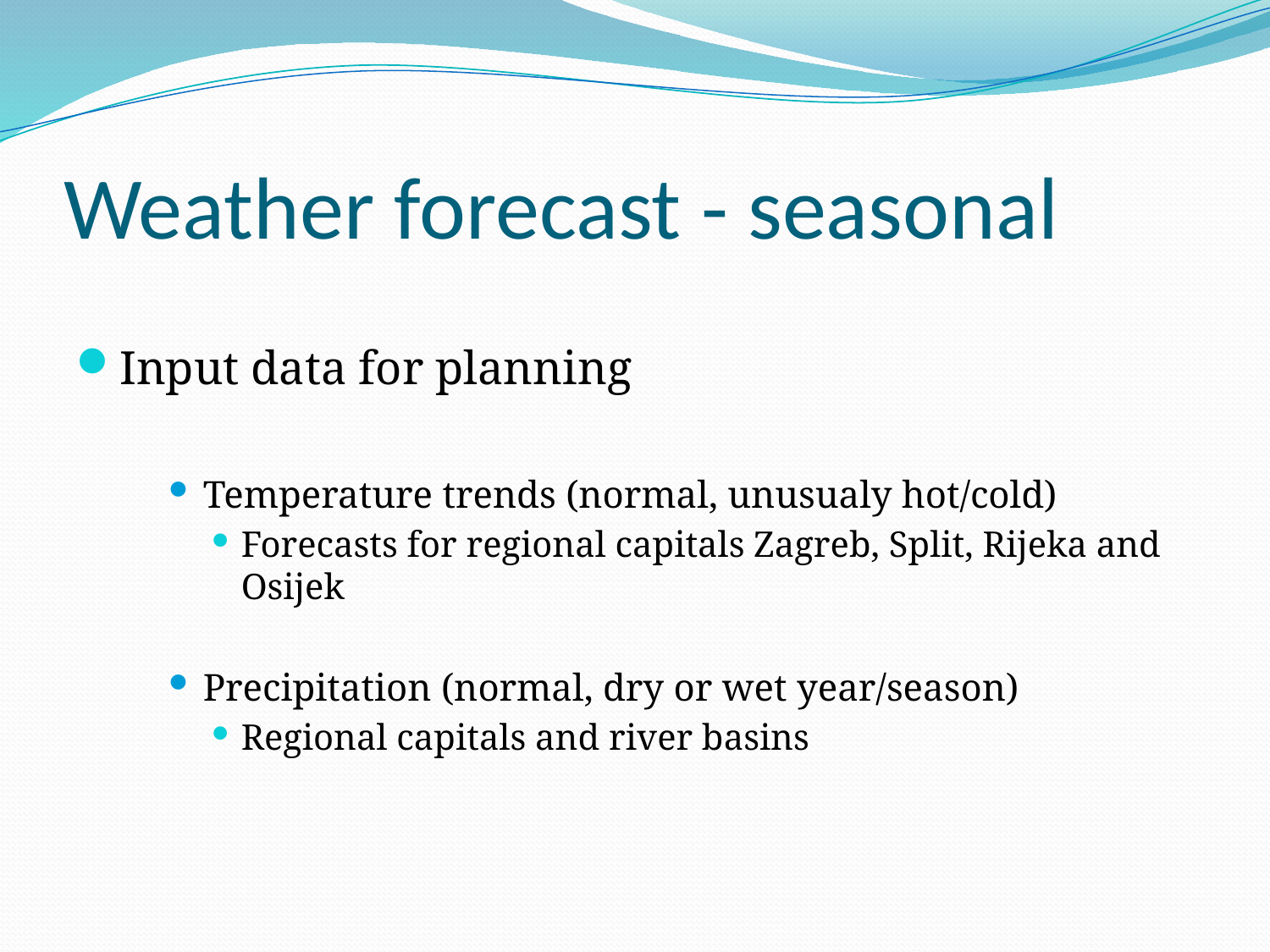

# Weather forecast - seasonal

Input data for planning

Temperature trends (normal, unusualy hot/cold)
Forecasts for regional capitals Zagreb, Split, Rijeka and Osijek

Precipitation (normal, dry or wet year/season)
Regional capitals and river basins